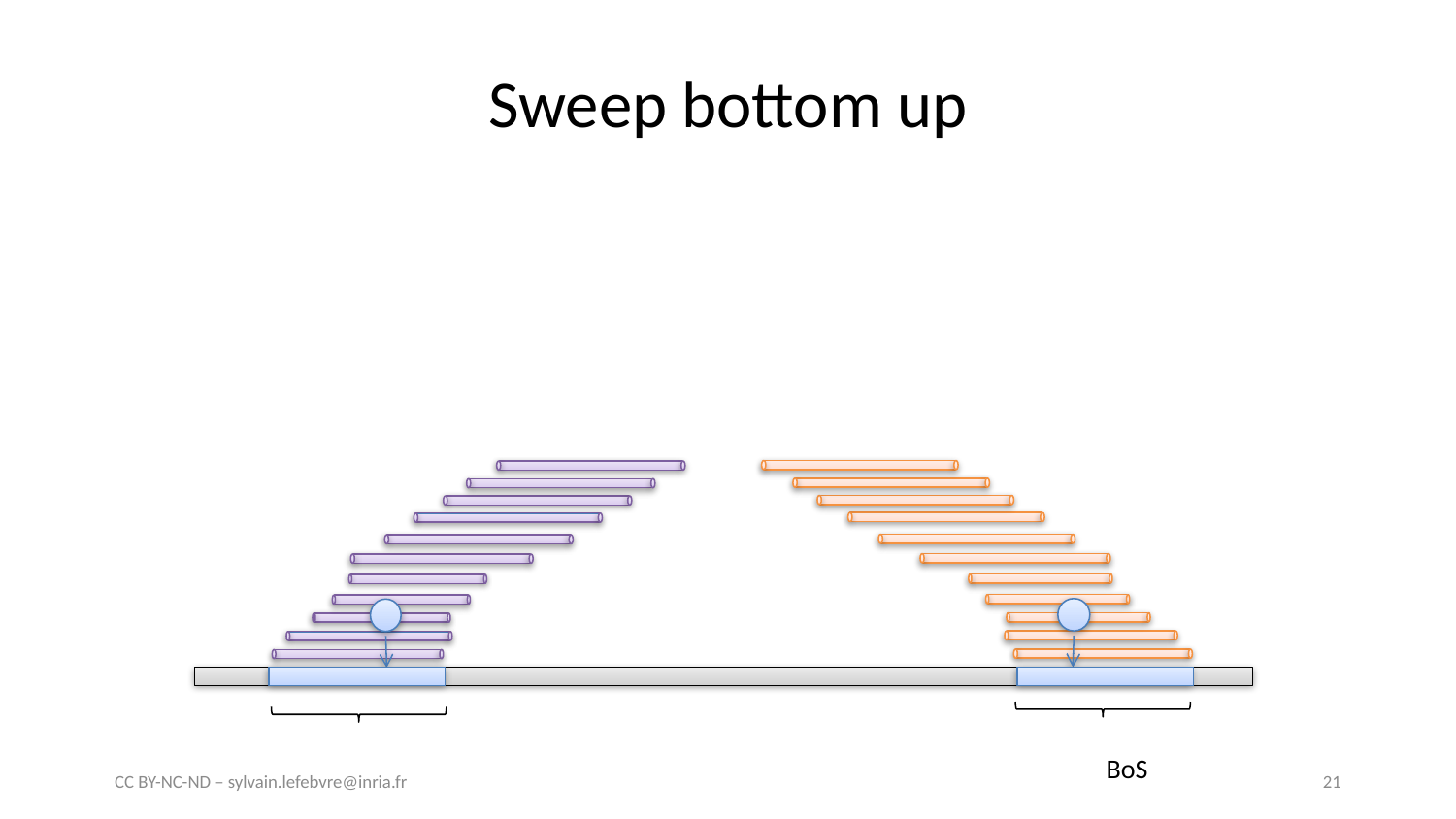

# Sweep bottom up

BoS
CC BY-NC-ND – sylvain.lefebvre@inria.fr
21